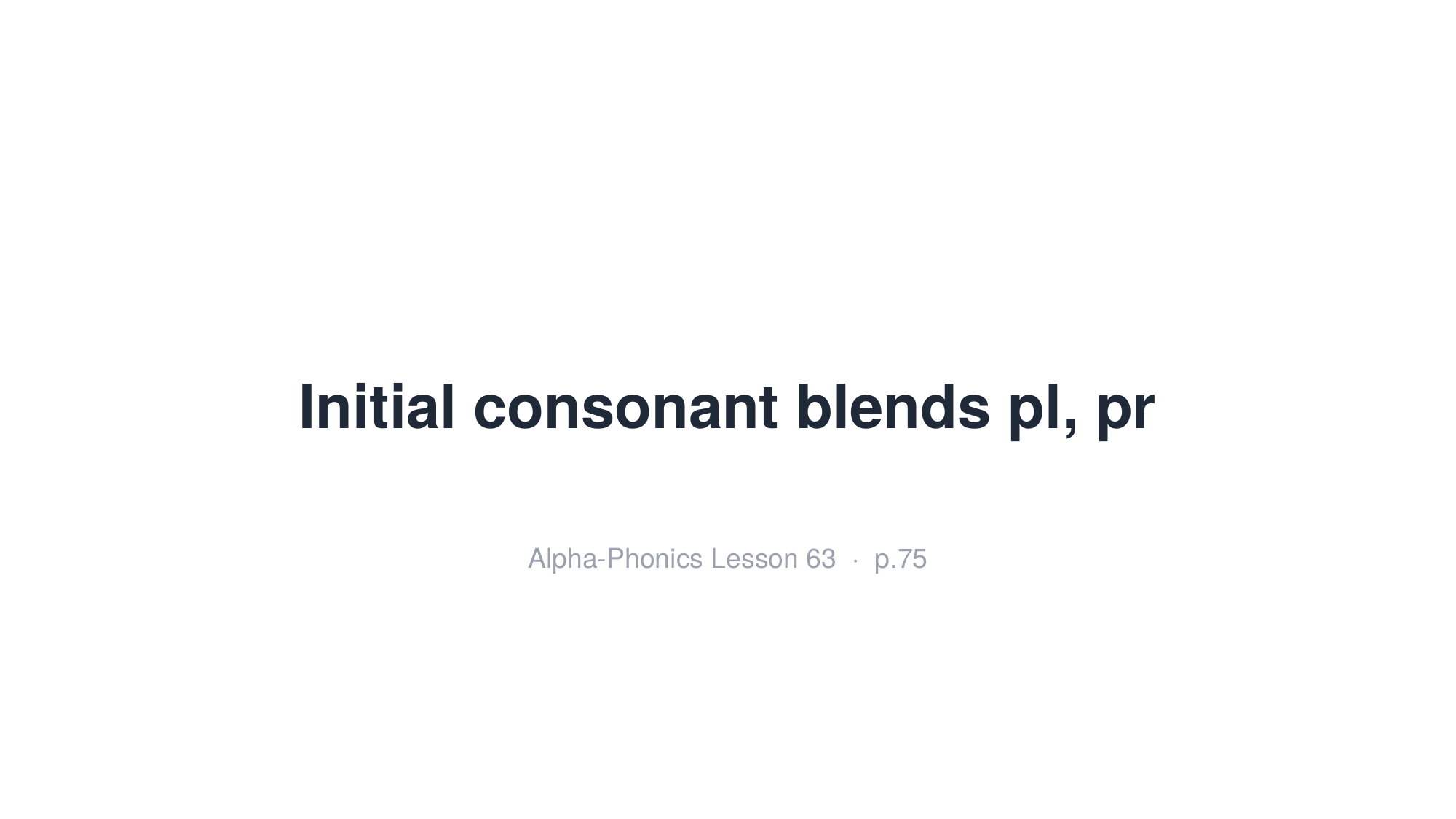

Initial consonant blends pl, pr
Alpha-Phonics Lesson 63  ·  p.75